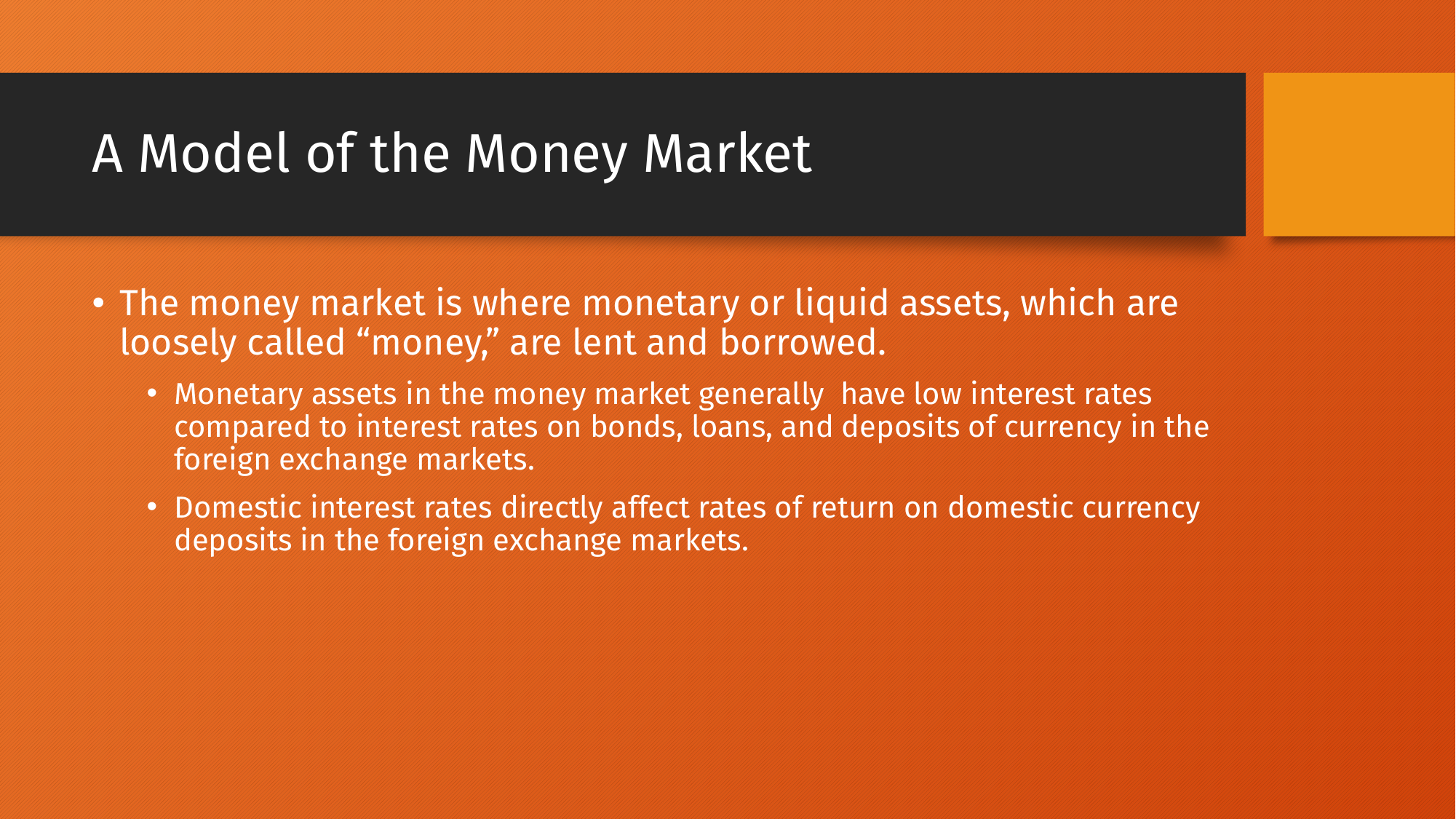

# A Model of the Money Market
The money market is where monetary or liquid assets, which are loosely called “money,” are lent and borrowed.
Monetary assets in the money market generally  have low interest rates compared to interest rates on bonds, loans, and deposits of currency in the foreign exchange markets.
Domestic interest rates directly affect rates of return on domestic currency deposits in the foreign exchange markets.